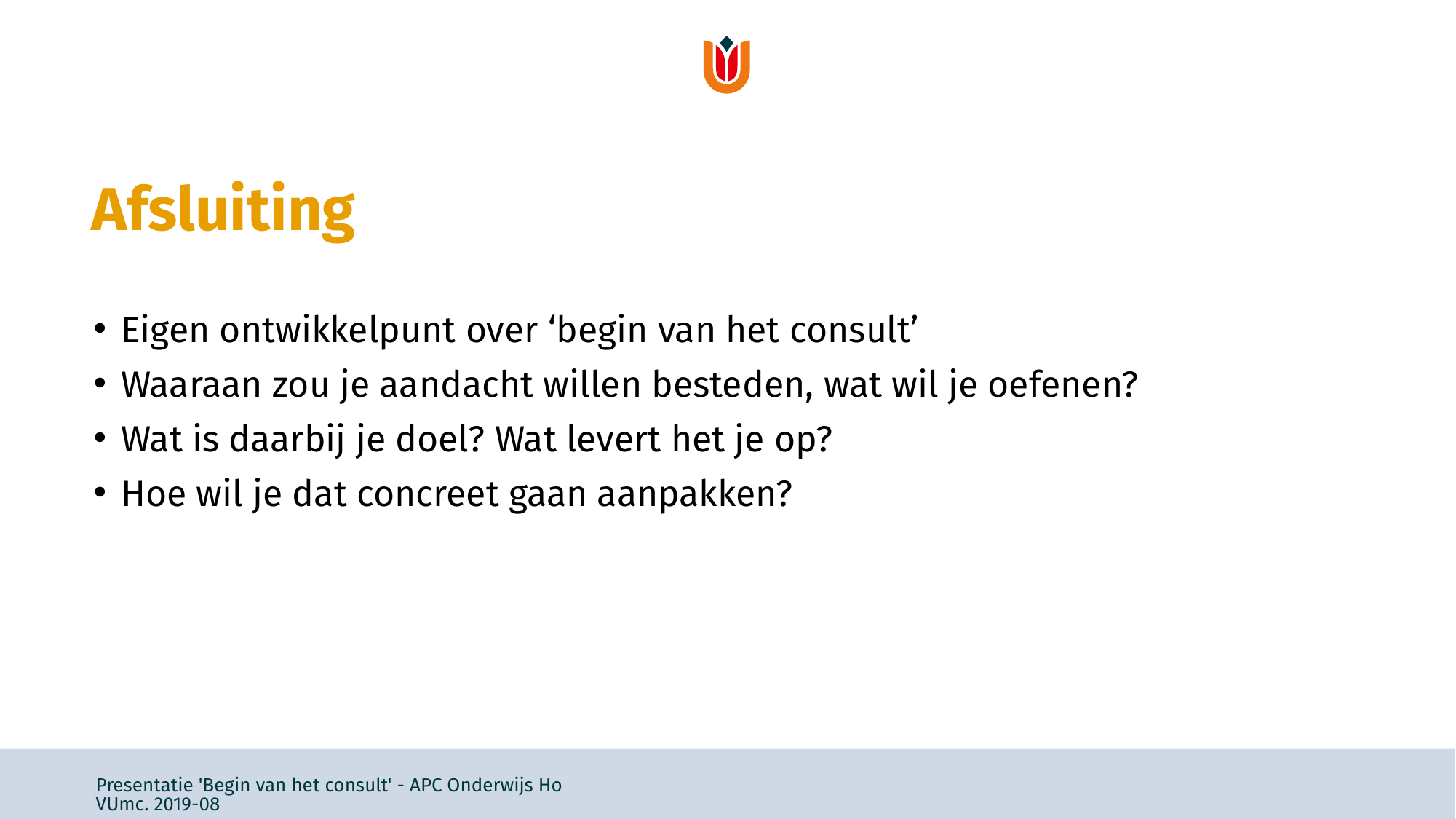

# Afsluiting
Eigen ontwikkelpunt over ‘begin van het consult’
Waaraan zou je aandacht willen besteden, wat wil je oefenen?
Wat is daarbij je doel? Wat levert het je op?
Hoe wil je dat concreet gaan aanpakken?

Presentatie 'Begin van het consult' - APC Onderwijs HoVUmc. 2019-08